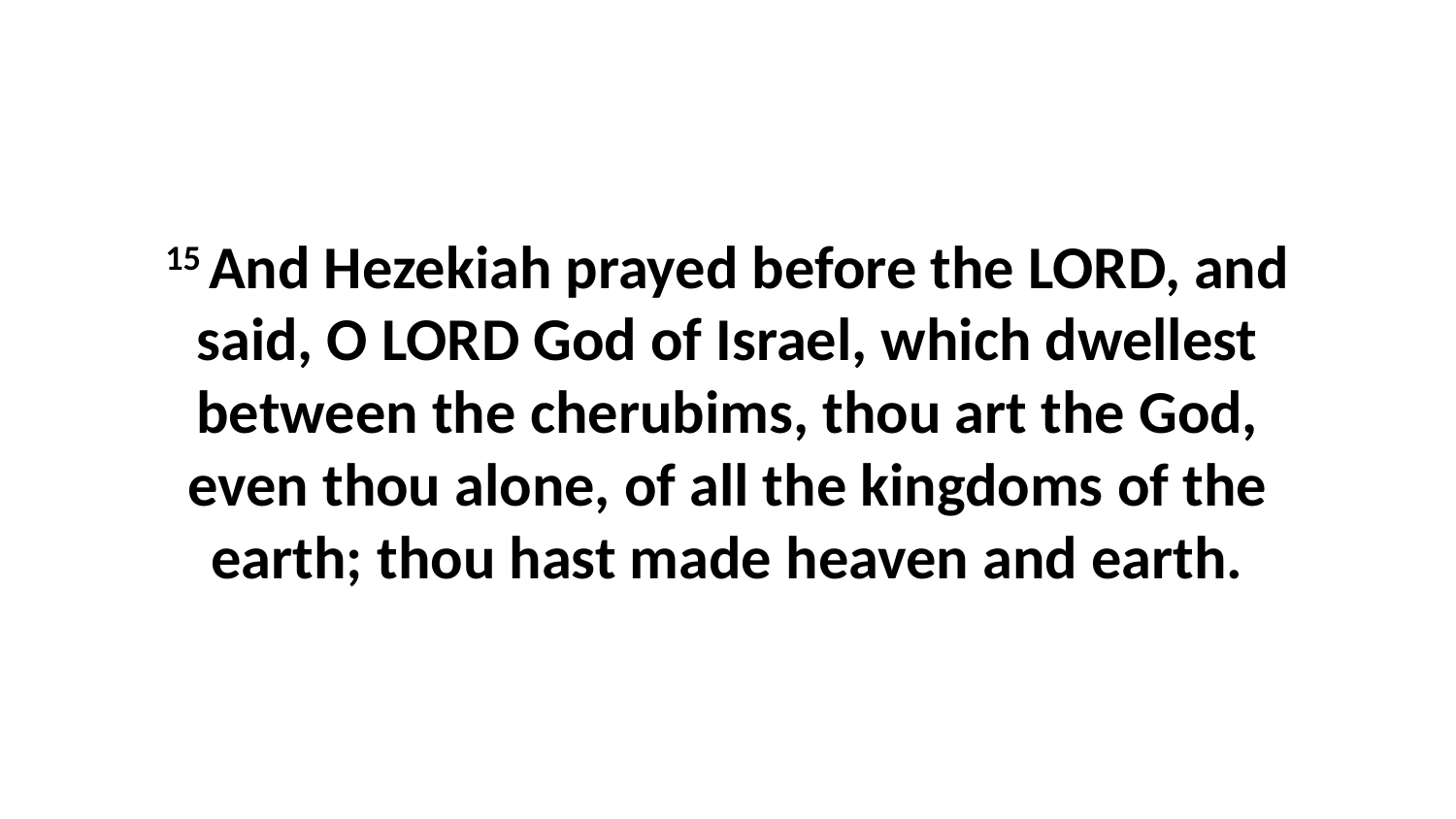

15 And Hezekiah prayed before the LORD, and said, O LORD God of Israel, which dwellest between the cherubims, thou art the God, even thou alone, of all the kingdoms of the earth; thou hast made heaven and earth.